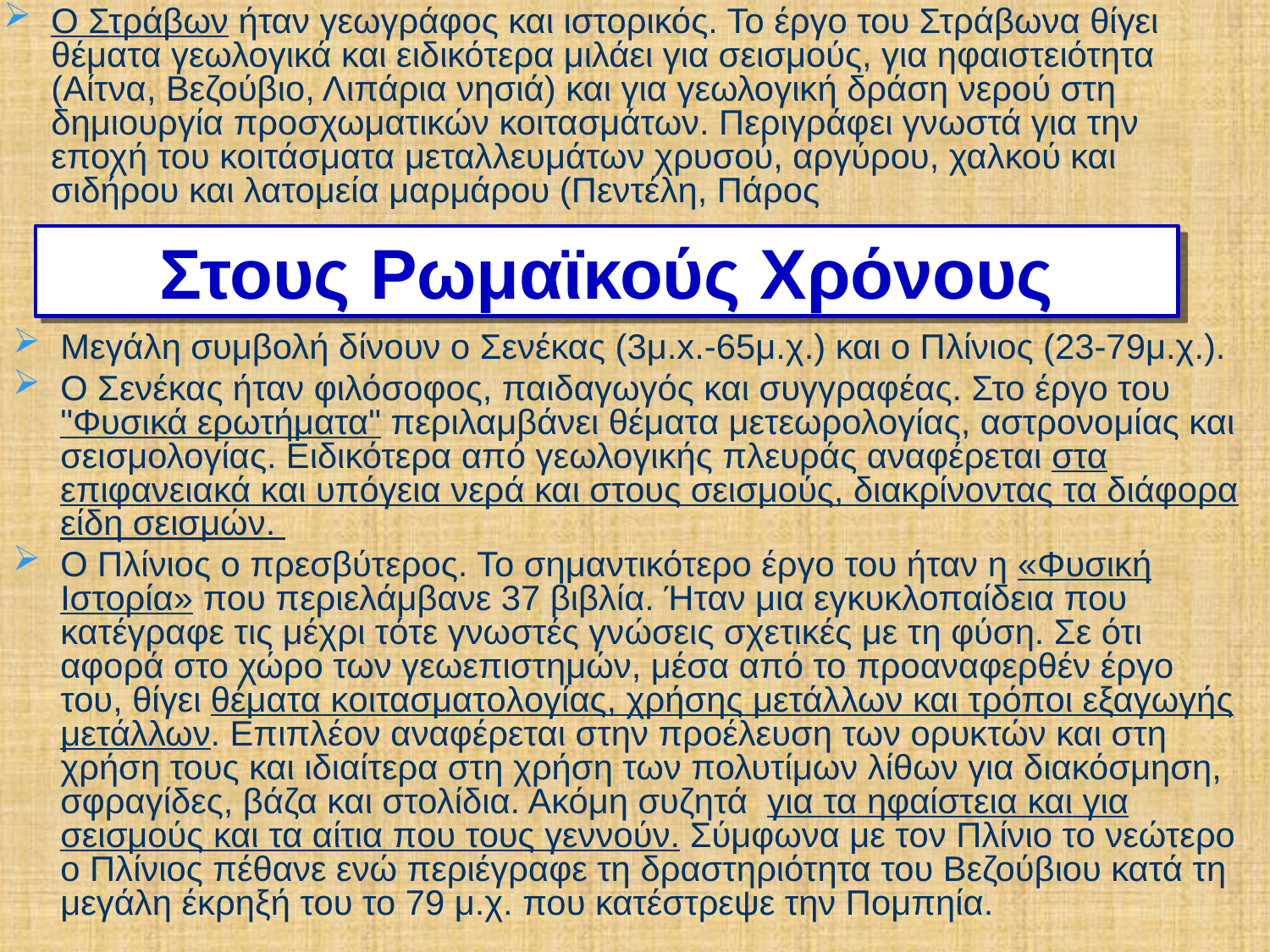

Ο Στράβων ήταν γεωγράφος και ιστορικός. Το έργο του Στράβωνα θίγει θέματα γεωλογικά και ειδικότερα μιλάει για σεισμούς, για ηφαιστειότητα (Αίτνα, Βεζούβιο, Λιπάρια νησιά) και για γεωλογική δράση νερού στη δημιουργία προσχωματικών κοιτασμάτων. Περιγράφει γνωστά για την εποχή του κοιτάσματα μεταλλευμάτων χρυσού, αργύρου, χαλκού και σιδήρου και λατομεία μαρμάρου (Πεντέλη, Πάρoς

# Στους Ρωμαϊκούς Χρόνους
Μεγάλη συμβολή δίνουν ο Σενέκας (3μ.x.-65μ.χ.) και ο Πλίνιoς (23-79μ.χ.).
Ο Σενέκας ήταν φιλόσοφος, παιδαγωγός και συγγραφέας. Στο έργο του "Φυσικά ερωτήματα" περιλαμβάνει θέματα μετεωρολογίας, αστρονομίας και σεισμολογίας. Ειδικότερα από γεωλογικής πλευράς αναφέρεται στα επιφανειακά και υπόγεια νερά και στους σεισμούς, διακρίνοντας τα διάφορα είδη σεισμών.
Ο Πλίνιος ο πρεσβύτερος. Το σημαντικότερο έργο του ήταν η «Φυσική Ιστορία» που περιελάμβανε 37 βιβλία. Ήταν μια εγκυκλοπαίδεια που κατέγραφε τις μέχρι τότε γνωστές γνώσεις σχετικές με τη φύση. Σε ότι αφορά στο χώρο των γεωεπιστημών, μέσα από το προαναφερθέν έργο του, θίγει θέματα κoιτασματoλoγίας, χρήσης μετάλλων και τρόποι εξαγωγής μετάλλων. Επιπλέον αναφέρεται στην προέλευση των ορυκτών και στη χρήση τους και ιδιαίτερα στη χρήση των πολυτίμων λίθων για διακόσμηση, σφραγίδες, βάζα και στολίδια. Ακόμη συζητά  για τα ηφαίστεια και για σεισμούς και τα αίτια που τους γεννούν. Σύμφωνα με τον Πλίνιο το νεώτερο ο Πλίνιος πέθανε ενώ περιέγραφε τη δραστηριότητα του Βεζούβιου κατά τη μεγάλη έκρηξή του το 79 μ.χ. που κατέστρεψε την Πομπηία.